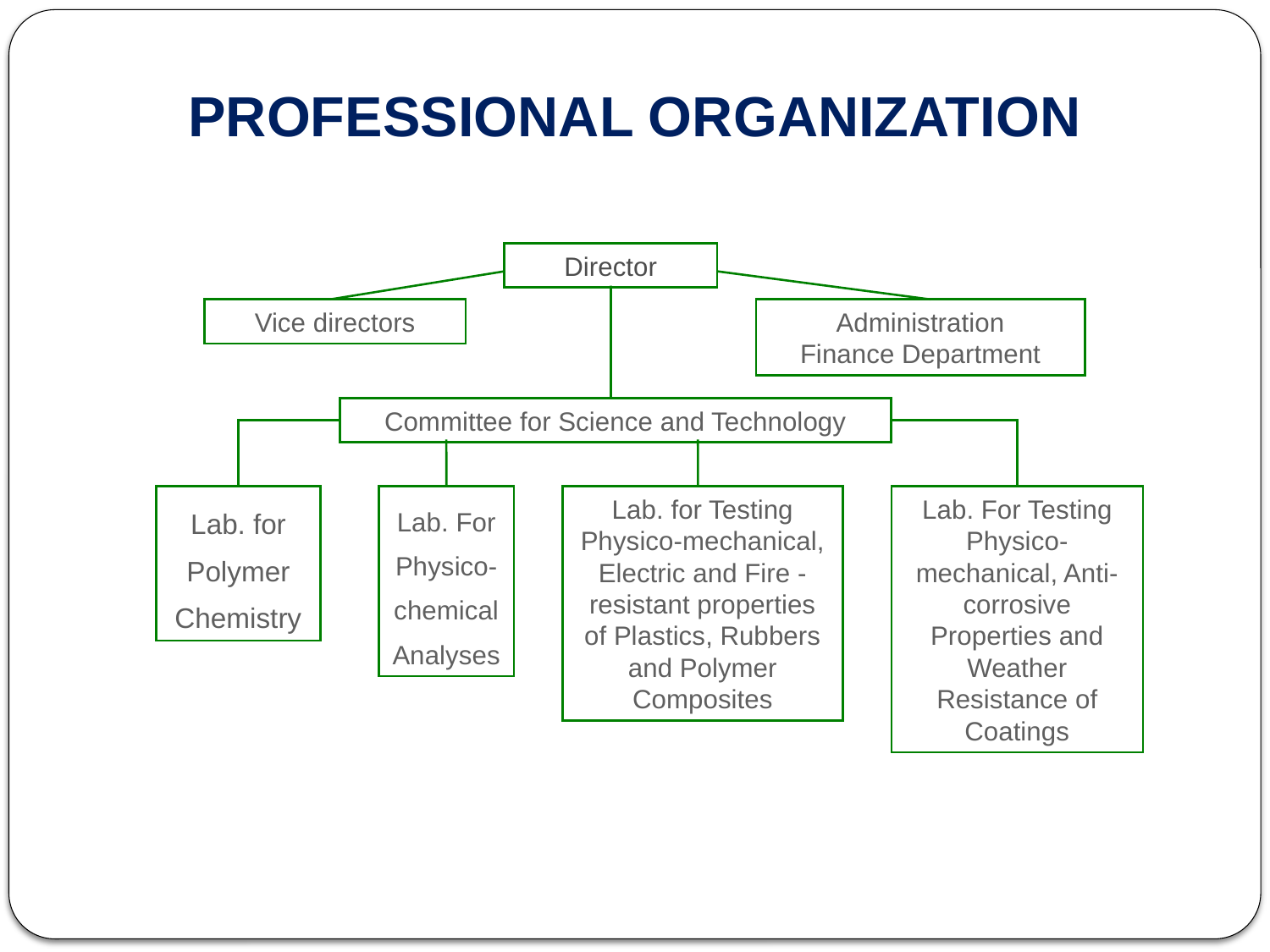

PROFESSIONAL ORGANIZATION
Director

Vice directors
Administration
Finance Department
Committee for Science and Technology

Lab. for Polymer Chemistry

Lab. For Physico- chemical Analyses
Lab. for Testing Physico-mechanical, Electric and Fire -resistant properties of Plastics, Rubbers and Polymer Composites
Lab. For Testing Physico-mechanical, Anti-corrosive Properties and Weather Resistance of Coatings